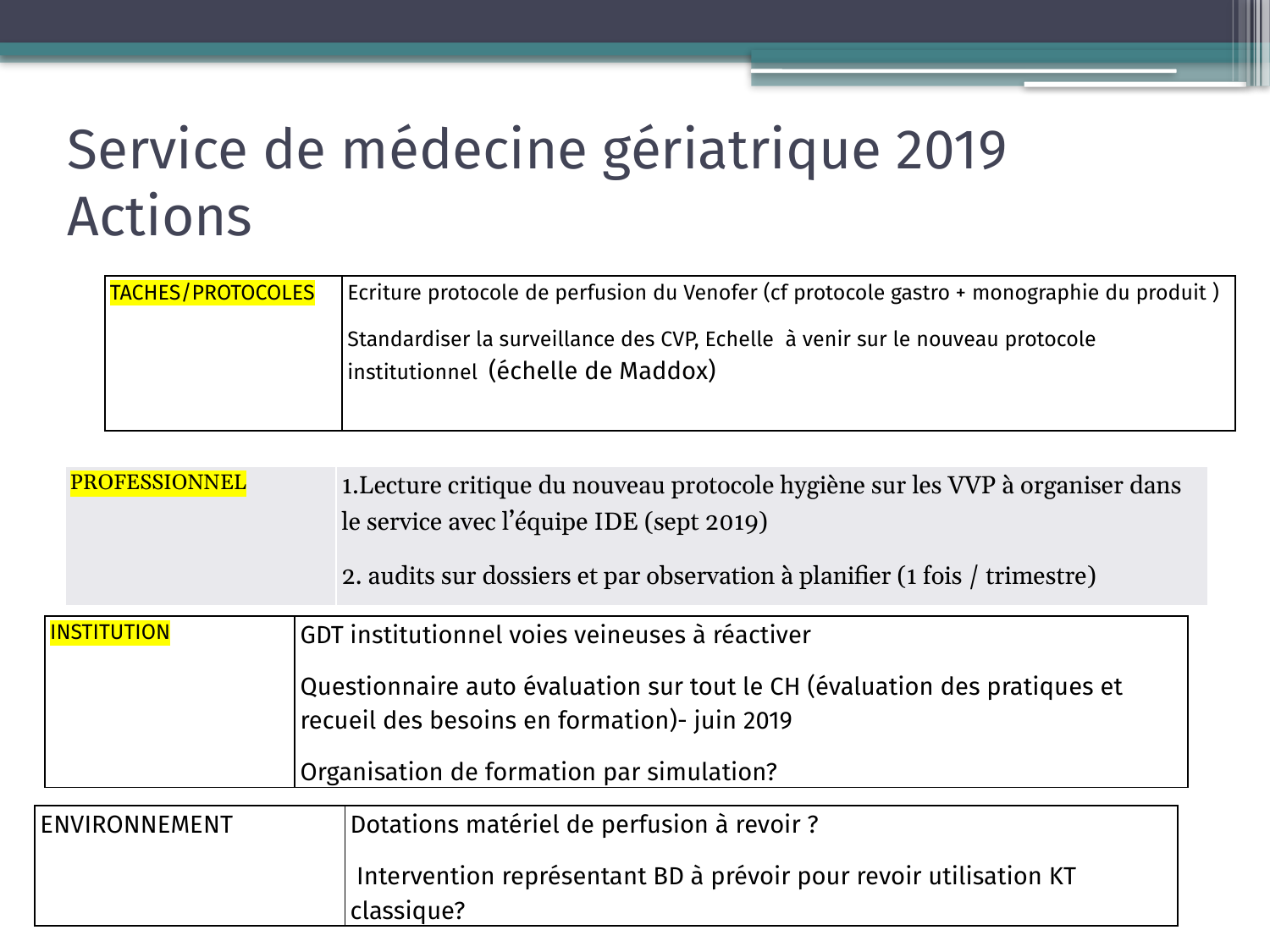

# Service de médecine gériatrique 2019 Actions
| TACHES/PROTOCOLES | Ecriture protocole de perfusion du Venofer (cf protocole gastro + monographie du produit ) Standardiser la surveillance des CVP, Echelle à venir sur le nouveau protocole institutionnel  (échelle de Maddox) |
| --- | --- |
| PROFESSIONNEL | 1.Lecture critique du nouveau protocole hygiène sur les VVP à organiser dans le service avec l’équipe IDE (sept 2019) 2. audits sur dossiers et par observation à planifier (1 fois / trimestre) |
| --- | --- |
| INSTITUTION | GDT institutionnel voies veineuses à réactiver Questionnaire auto évaluation sur tout le CH (évaluation des pratiques et recueil des besoins en formation)- juin 2019 Organisation de formation par simulation? |
| --- | --- |
| ENVIRONNEMENT | Dotations matériel de perfusion à revoir ?  Intervention représentant BD à prévoir pour revoir utilisation KT classique? |
| --- | --- |